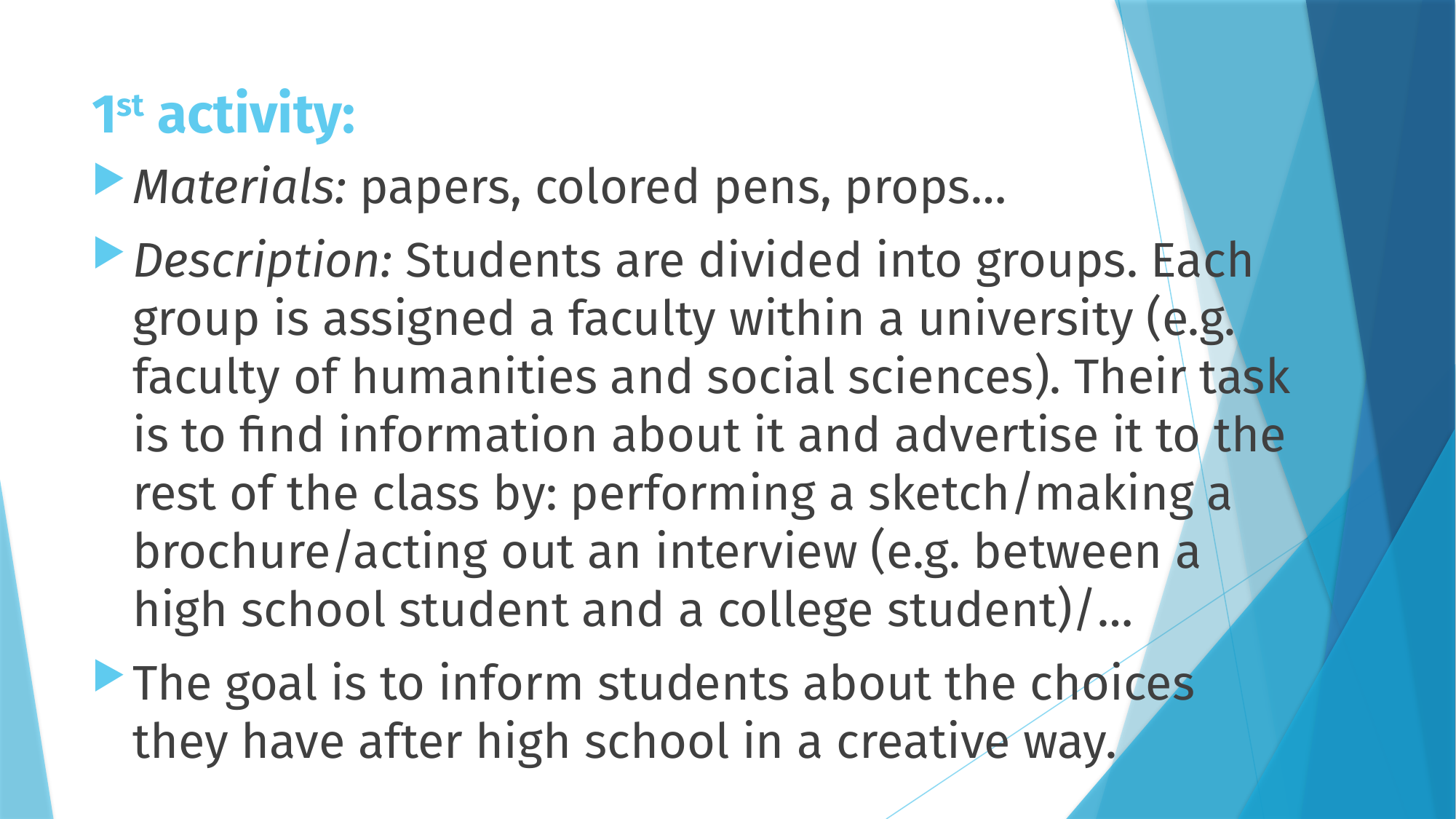

# 1st activity:
Materials: papers, colored pens, props…
Description: Students are divided into groups. Each group is assigned a faculty within a university (e.g. faculty of humanities and social sciences). Their task is to find information about it and advertise it to the rest of the class by: performing a sketch/making a brochure/acting out an interview (e.g. between a high school student and a college student)/…
The goal is to inform students about the choices they have after high school in a creative way.